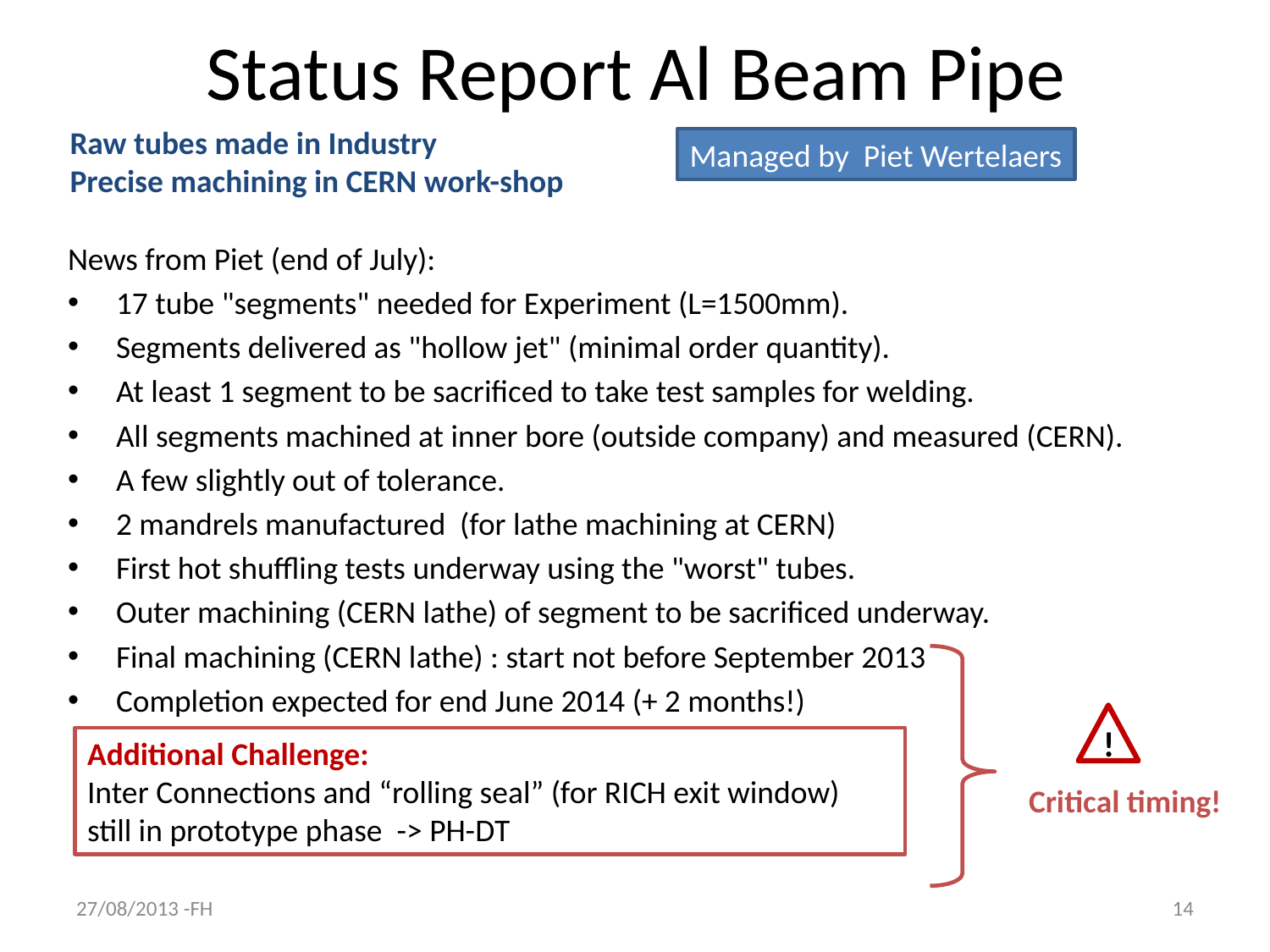

# Status Report Al Beam Pipe
Raw tubes made in Industry
Precise machining in CERN work-shop
Managed by  Piet Wertelaers
News from Piet (end of July):
17 tube "segments" needed for Experiment (L=1500mm).
Segments delivered as "hollow jet" (minimal order quantity).
At least 1 segment to be sacrificed to take test samples for welding.
All segments machined at inner bore (outside company) and measured (CERN).
A few slightly out of tolerance.
2 mandrels manufactured  (for lathe machining at CERN)
First hot shuffling tests underway using the "worst" tubes.
Outer machining (CERN lathe) of segment to be sacrificed underway.
Final machining (CERN lathe) : start not before September 2013
Completion expected for end June 2014 (+ 2 months!)

!
Additional Challenge:
Inter Connections and “rolling seal” (for RICH exit window)
still in prototype phase  -> PH-DT
Critical timing!
27/08/2013 -FH
14